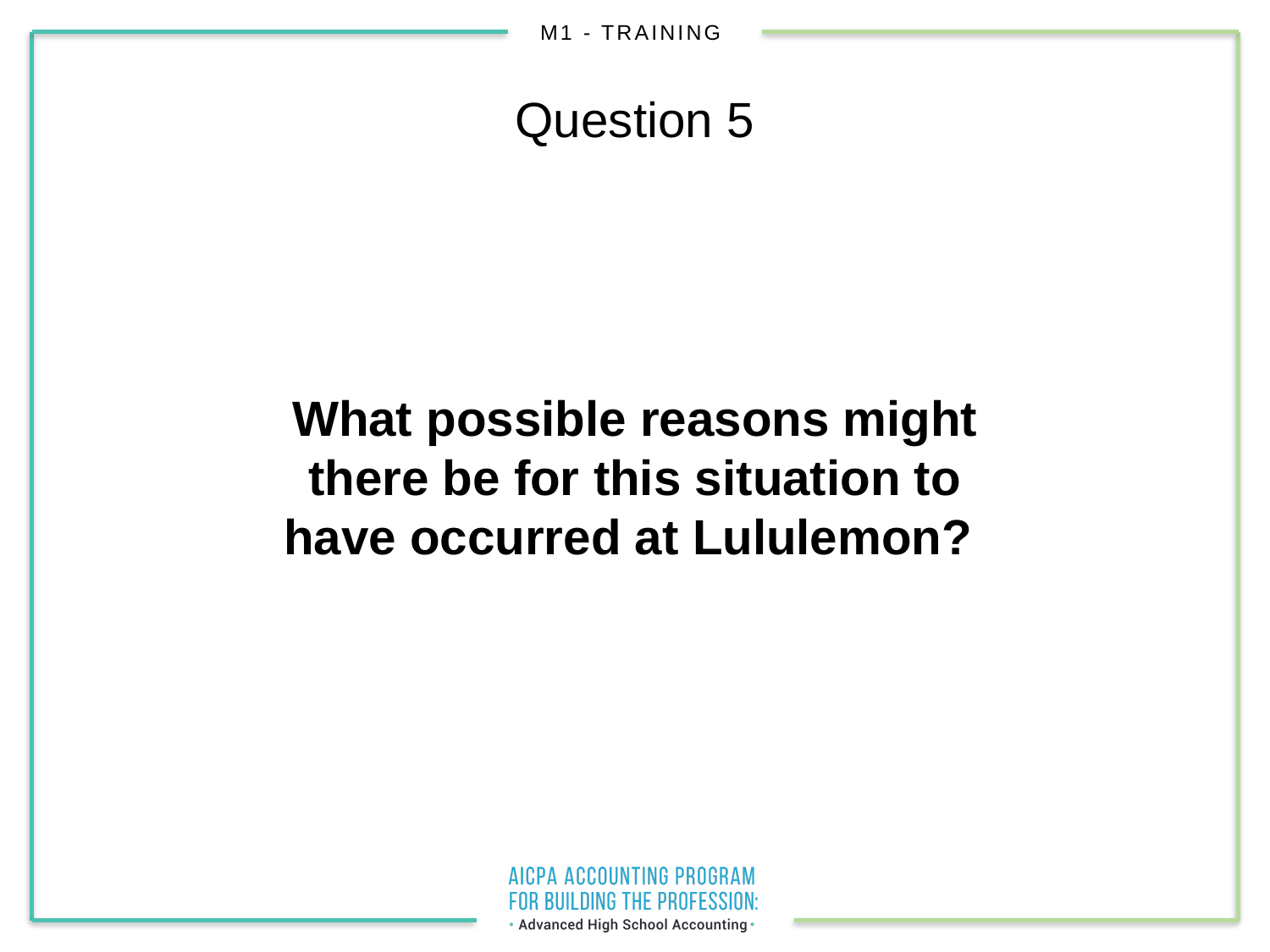

# Question 5
What possible reasons might there be for this situation to have occurred at Lululemon?